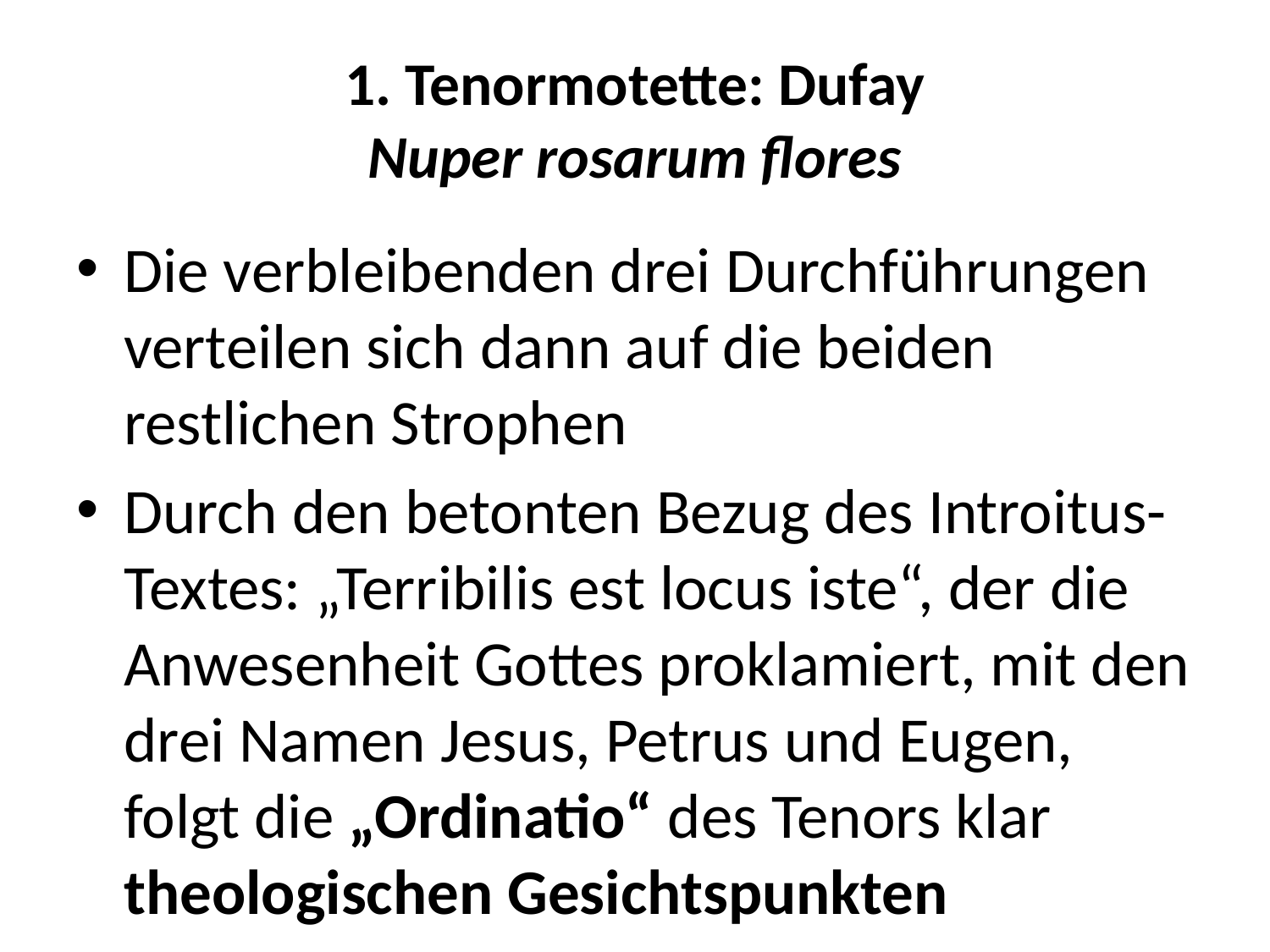

# 1. Tenormotette: Dufay Nuper rosarum flores
Die verbleibenden drei Durchführungen verteilen sich dann auf die beiden restlichen Strophen
Durch den betonten Bezug des Introitus-Textes: „Terribilis est locus iste“, der die Anwesenheit Gottes proklamiert, mit den drei Namen Jesus, Petrus und Eugen, folgt die „Ordinatio“ des Tenors klar theologischen Gesichtspunkten